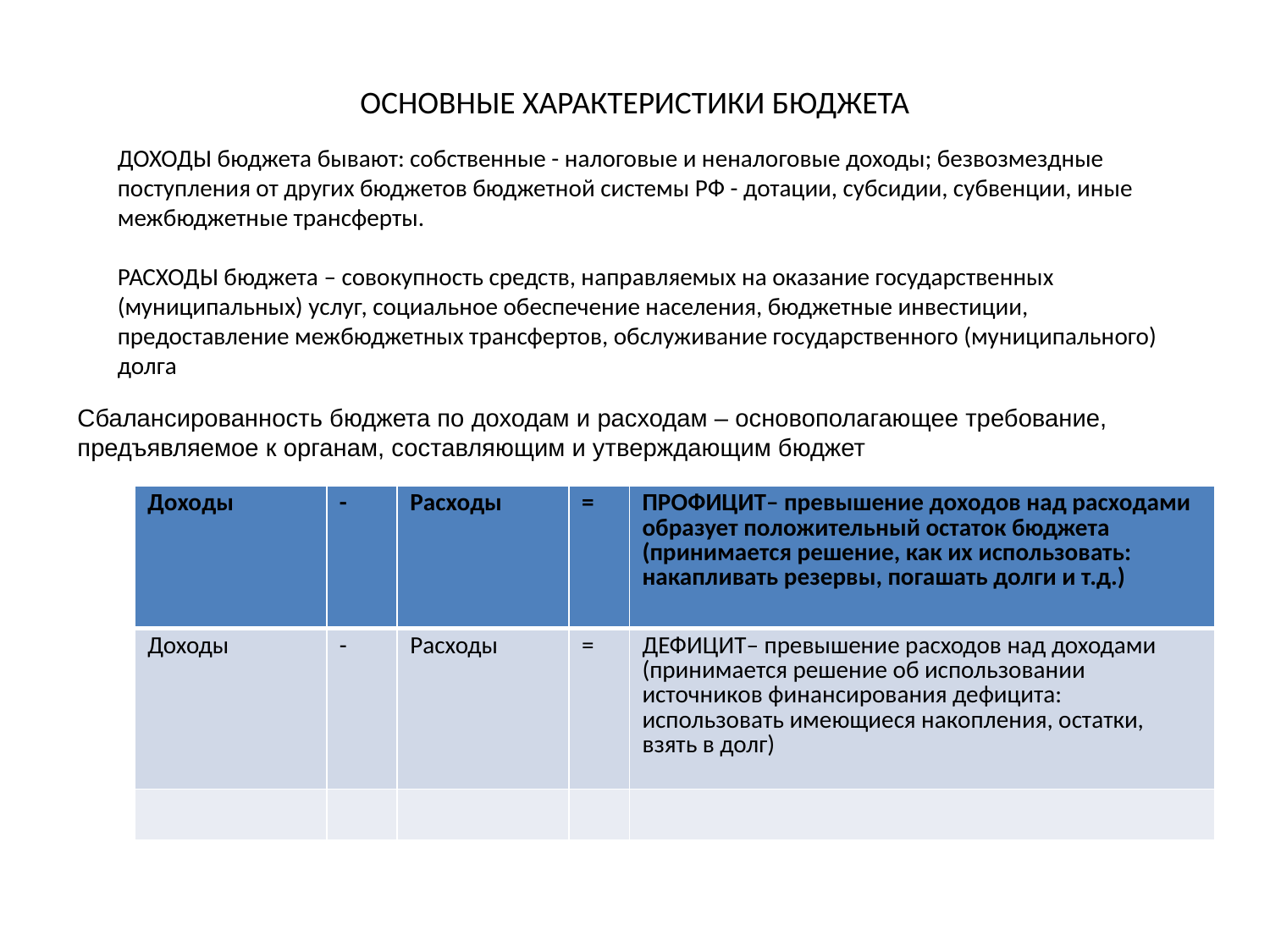

ОСНОВНЫЕ ХАРАКТЕРИСТИКИ БЮДЖЕТА
ДОХОДЫ бюджета бывают: собственные - налоговые и неналоговые доходы; безвозмездные поступления от других бюджетов бюджетной системы РФ - дотации, субсидии, субвенции, иные межбюджетные трансферты.

РАСХОДЫ бюджета – совокупность средств, направляемых на оказание государственных (муниципальных) услуг, социальное обеспечение населения, бюджетные инвестиции, предоставление межбюджетных трансфертов, обслуживание государственного (муниципального) долга
Сбалансированность бюджета по доходам и расходам – основополагающее требование, предъявляемое к органам, составляющим и утверждающим бюджет

| Доходы | - | Расходы | = | ПРОФИЦИТ– превышение доходов над расходами образует положительный остаток бюджета (принимается решение, как их использовать: накапливать резервы, погашать долги и т.д.) |
| --- | --- | --- | --- | --- |
| Доходы | - | Расходы | = | ДЕФИЦИТ– превышение расходов над доходами (принимается решение об использовании источников финансирования дефицита: использовать имеющиеся накопления, остатки, взять в долг) |
|  |  |  |  |  |